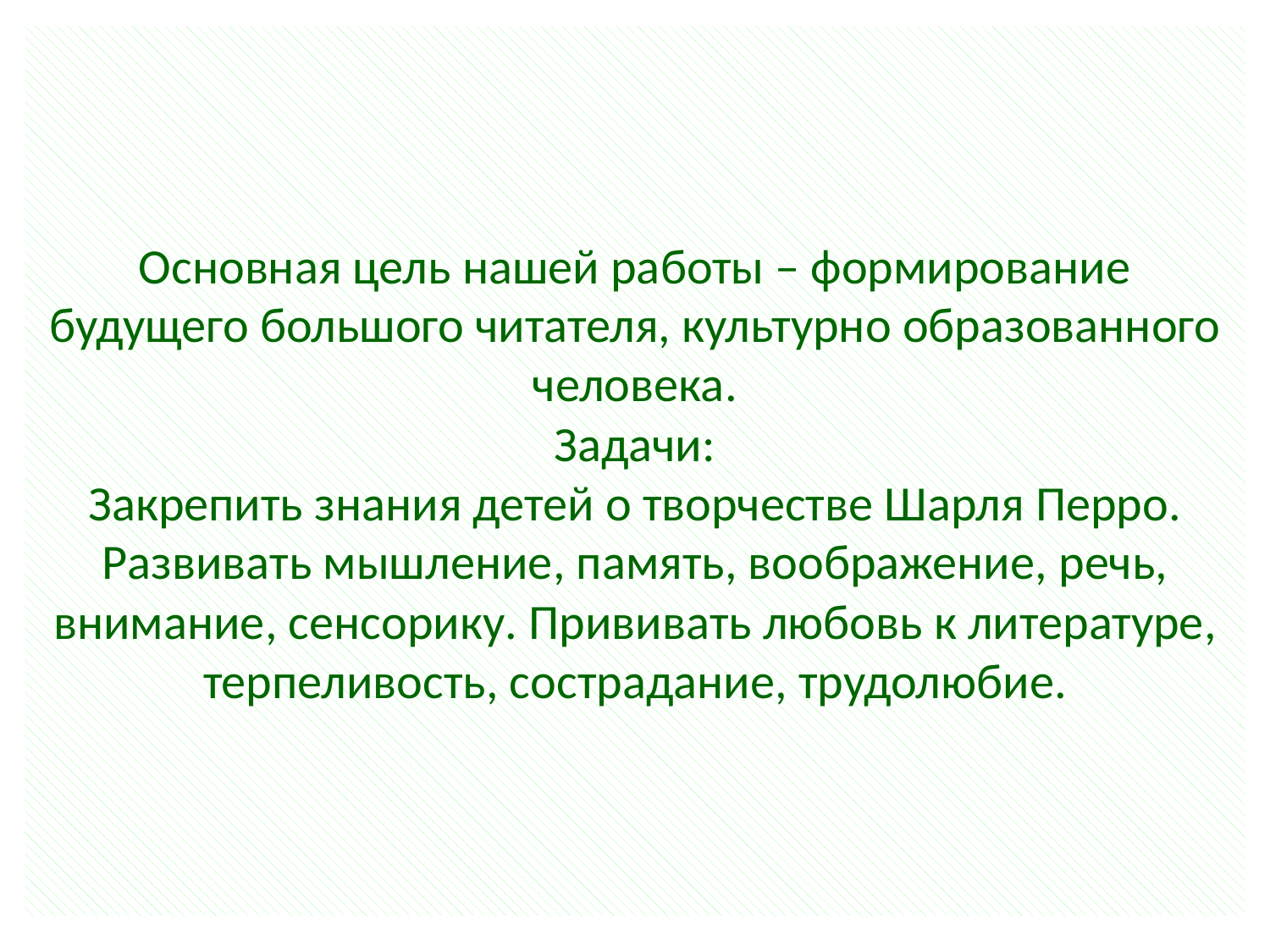

# Основная цель нашей работы – формирование будущего большого читателя, культурно образованного человека. Задачи: Закрепить знания детей о творчестве Шарля Перро. Развивать мышление, память, воображение, речь, внимание, сенсорику. Прививать любовь к литературе, терпеливость, сострадание, трудолюбие.